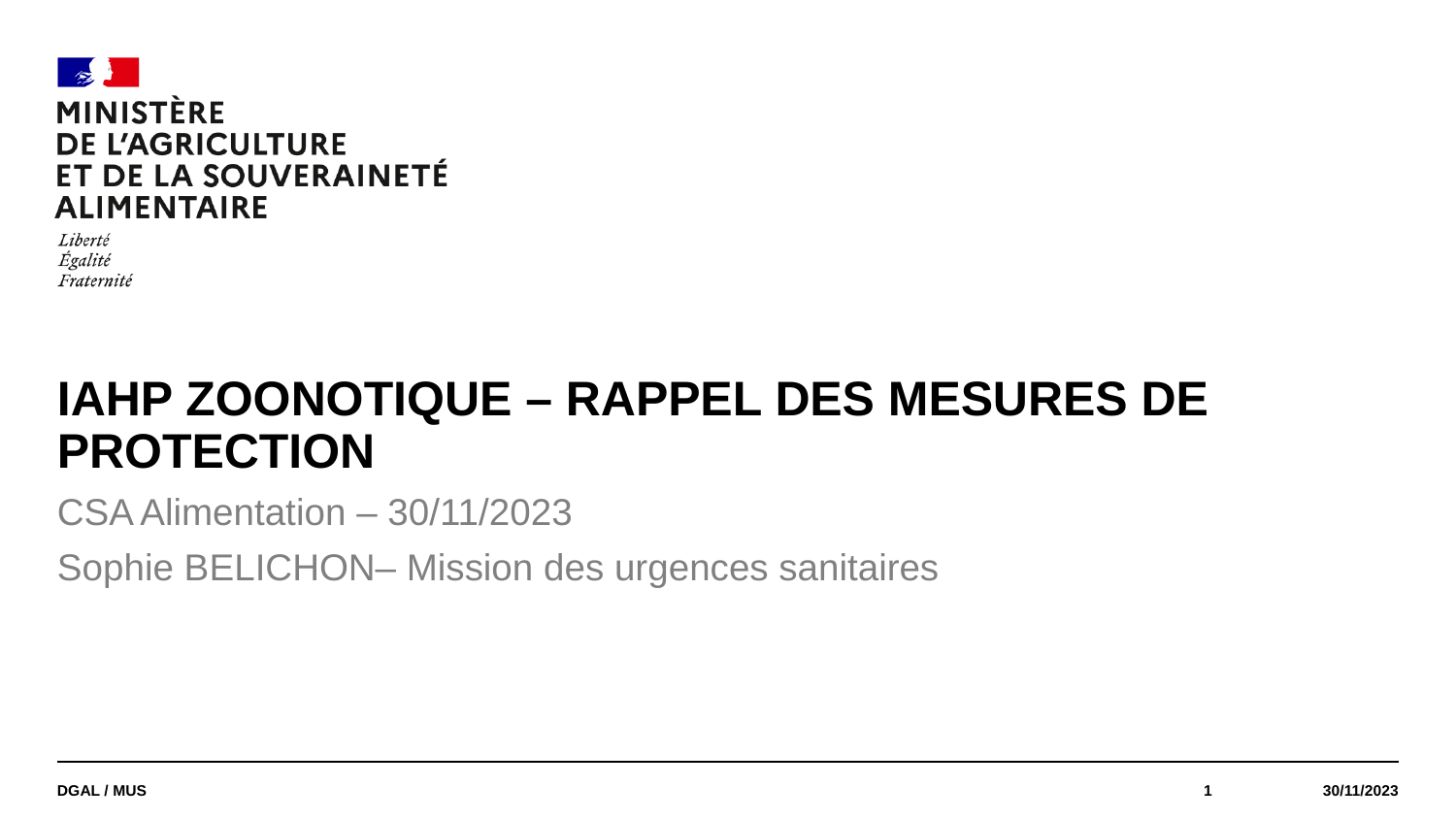

#
IAHP zoonotique – rappel des mesures de protection
CSA Alimentation – 30/11/2023
Sophie BELICHON– Mission des urgences sanitaires
DGAL / MUS
30/11/2023
1